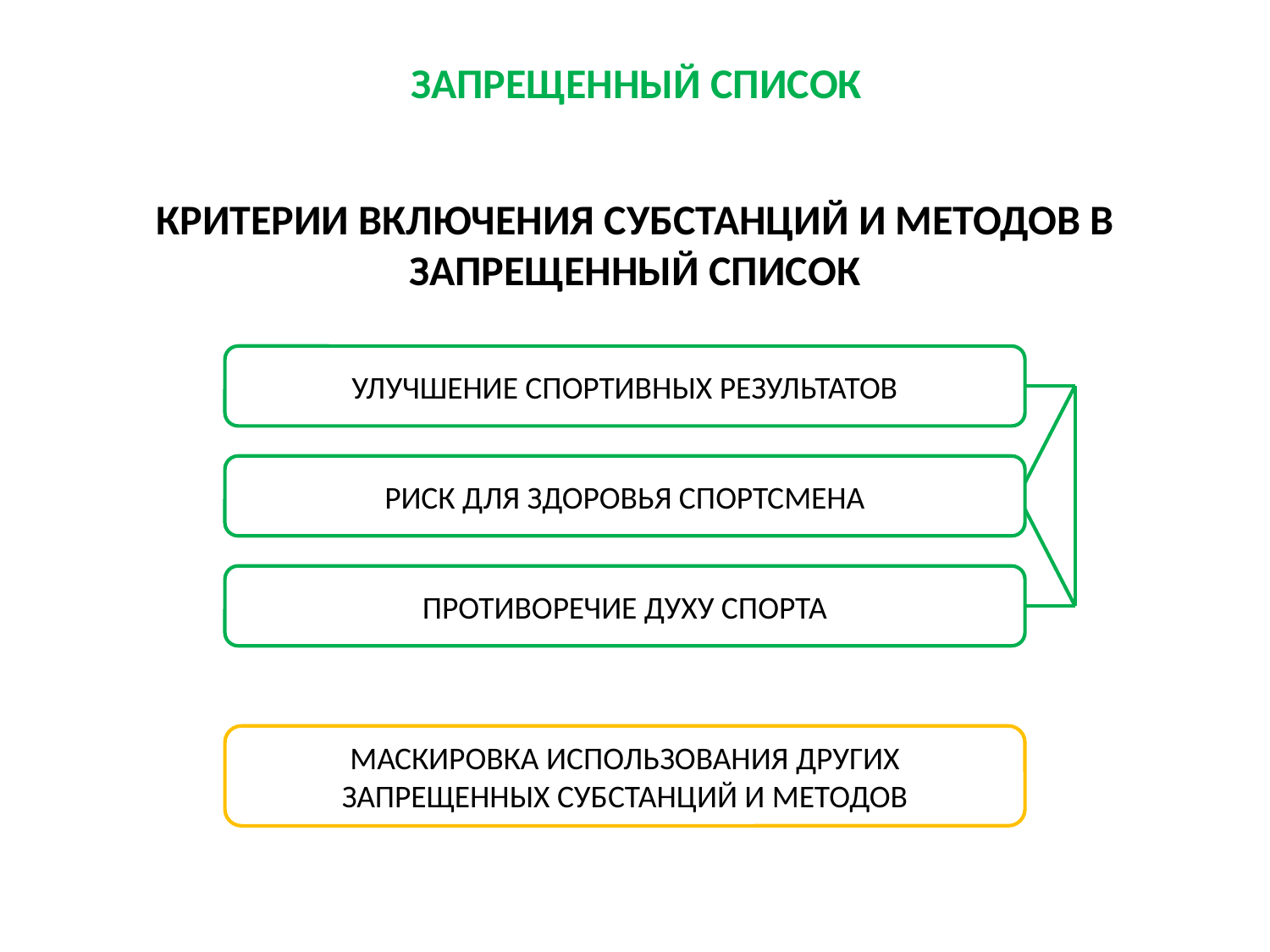

# ЗАПРЕЩЕННЫЙ СПИСОК
КРИТЕРИИ ВКЛЮЧЕНИЯ СУБСТАНЦИЙ И МЕТОДОВ В ЗАПРЕЩЕННЫЙ СПИСОК

УЛУЧШЕНИЕ СПОРТИВНЫХ РЕЗУЛЬТАТОВ
РИСК ДЛЯ ЗДОРОВЬЯ СПОРТСМЕНА
ПРОТИВОРЕЧИЕ ДУХУ СПОРТА
МАСКИРОВКА ИСПОЛЬЗОВАНИЯ ДРУГИХ ЗАПРЕЩЕННЫХ СУБСТАНЦИЙ И МЕТОДОВ